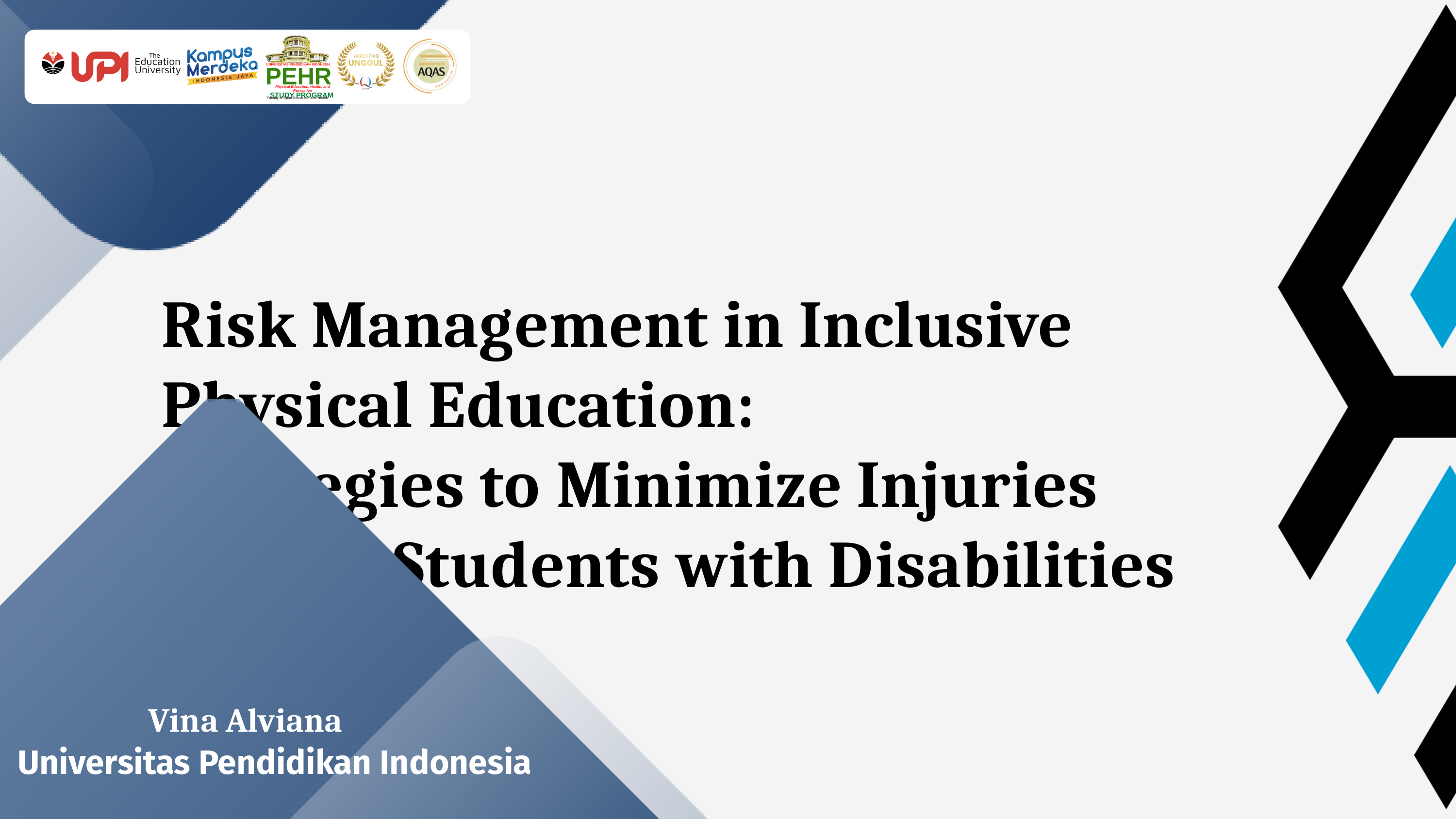

UNIVERSITAS PENDIDIKAN INDONESIA
PEHR
Physical Education, Health, and Recreation
STUDY PROGRAM
Faculty of Sport Education and Health
Risk Management in Inclusive Physical Education:
Strategies to Minimize Injuries Among Students with Disabilities

Vina Alviana
Universitas Pendidikan Indonesia